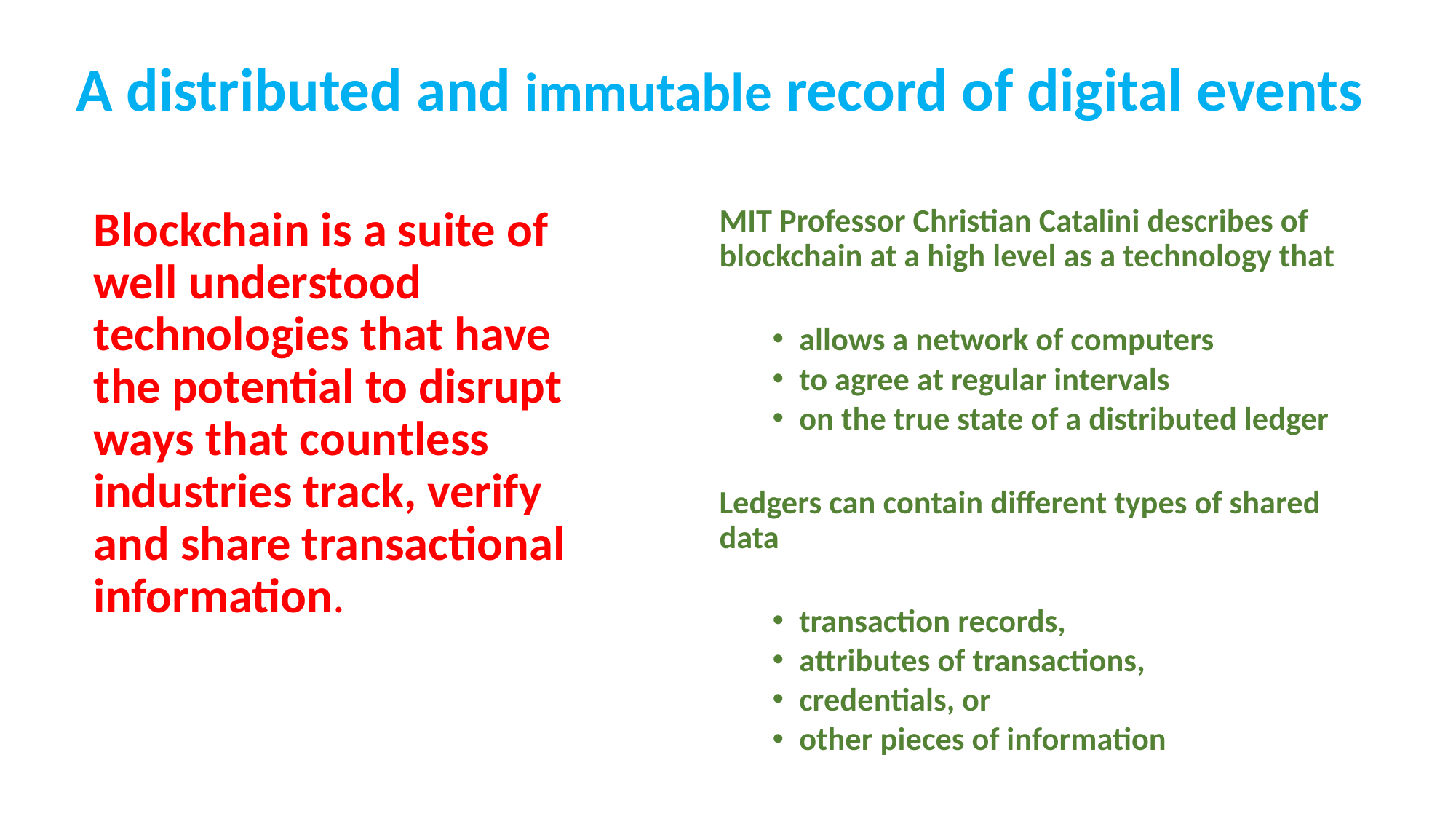

# A distributed and immutable record of digital events
Blockchain is a suite of well understood technologies that have the potential to disrupt ways that countless industries track, verify and share transactional information.

MIT Professor Christian Catalini describes of blockchain at a high level as a technology that

allows a network of computers
to agree at regular intervals
on the true state of a distributed ledger

Ledgers can contain different types of shared data

transaction records,
attributes of transactions,
credentials, or
other pieces of information